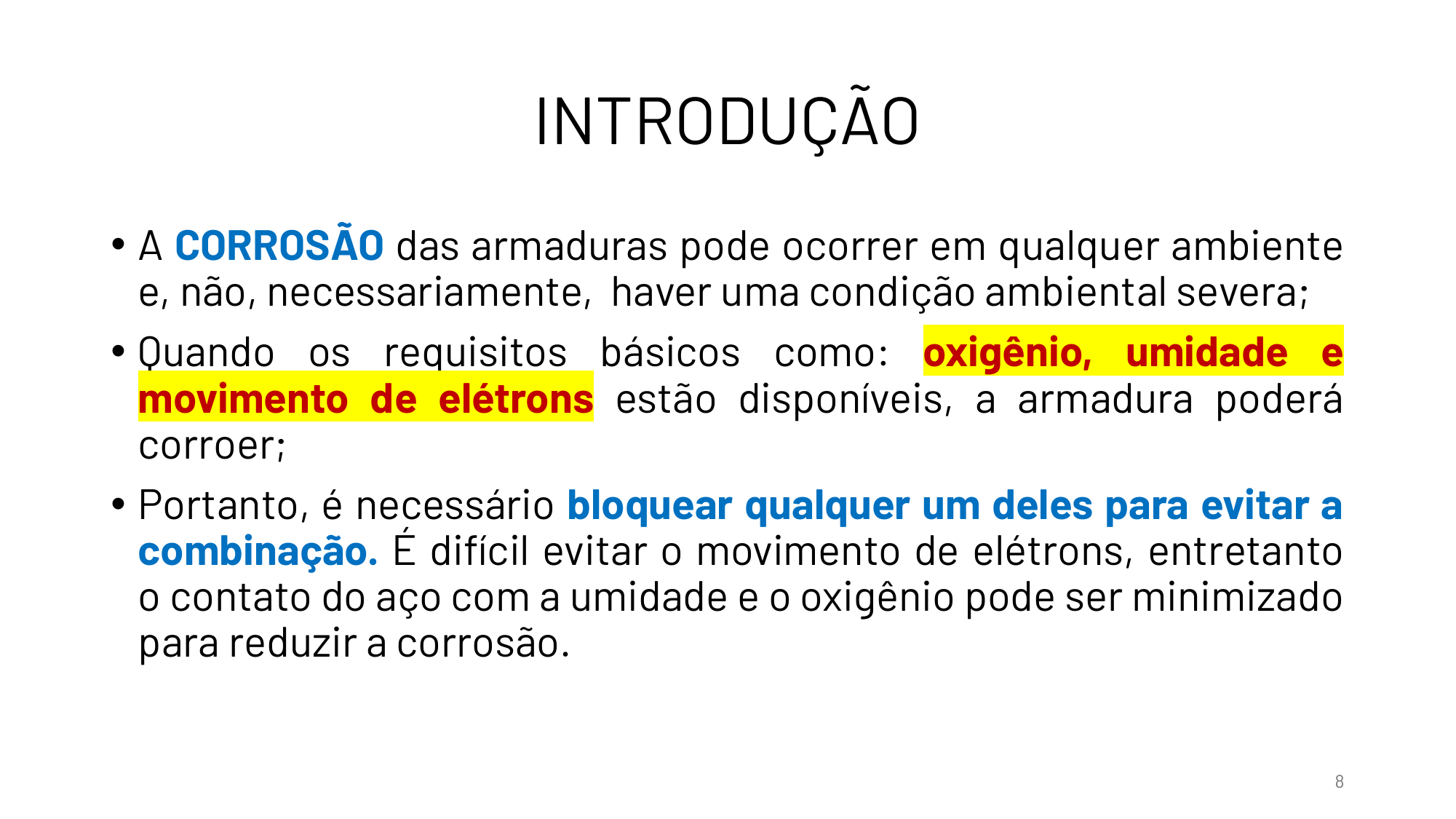

# INTRODUÇÃO
A CORROSÃO das armaduras pode ocorrer em qualquer ambiente e, não, necessariamente,  haver uma condição ambiental severa;
Quando os requisitos básicos como: oxigênio, umidade e movimento de elétrons estão disponíveis, a armadura poderá corroer;
Portanto, é necessário bloquear qualquer um deles para evitar a combinação. É difícil evitar o movimento de elétrons, entretanto o contato do aço com a umidade e o oxigênio pode ser minimizado para reduzir a corrosão.
8